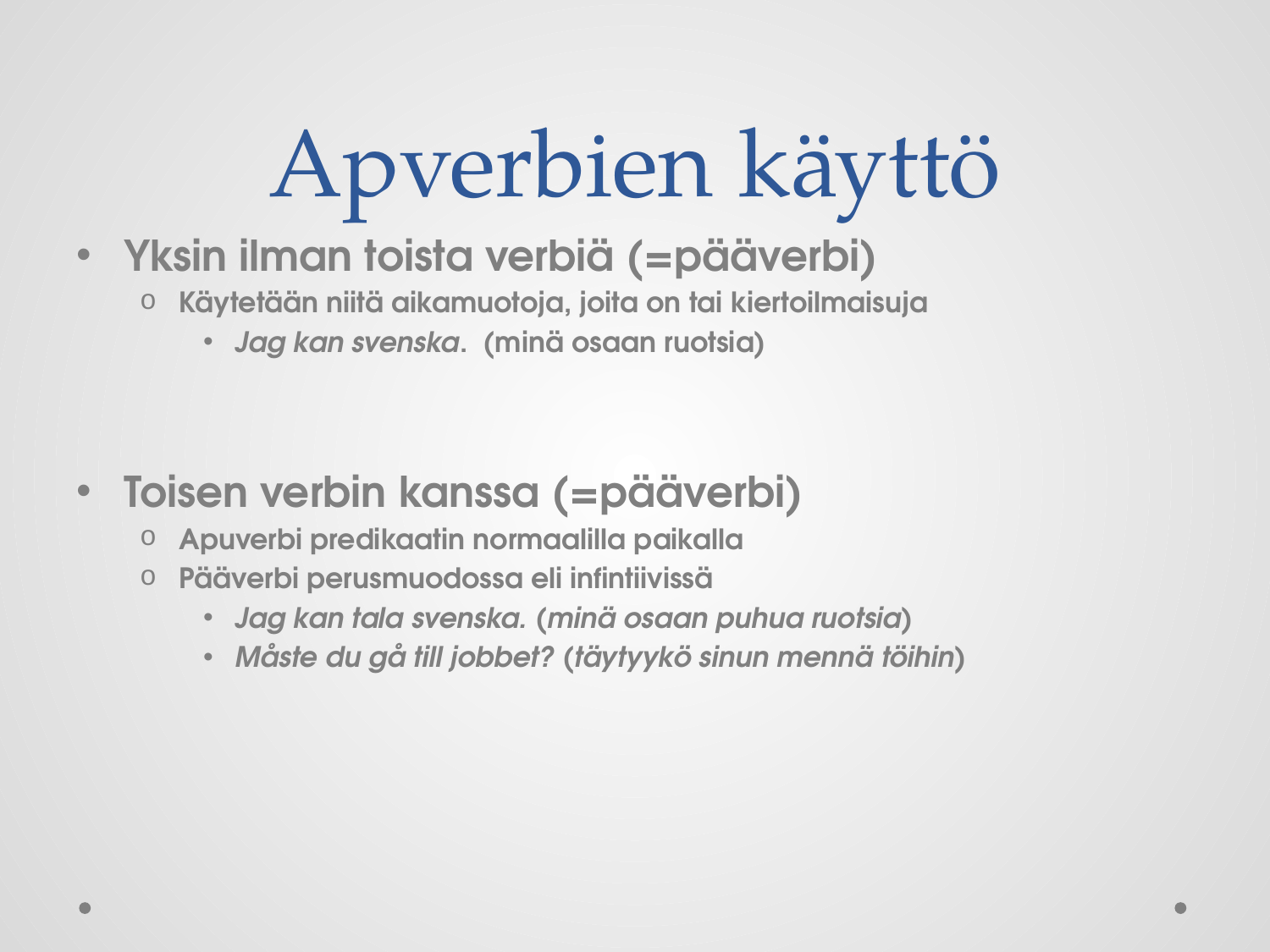

# Apverbien käyttö
Yksin ilman toista verbiä (=pääverbi)
Käytetään niitä aikamuotoja, joita on tai kiertoilmaisuja
Jag kan svenska.  (minä osaan ruotsia)

Toisen verbin kanssa (=pääverbi)
Apuverbi predikaatin normaalilla paikalla
Pääverbi perusmuodossa eli infintiivissä
Jag kan tala svenska. (minä osaan puhua ruotsia)
Måste du gå till jobbet? (täytyykö sinun mennä töihin)